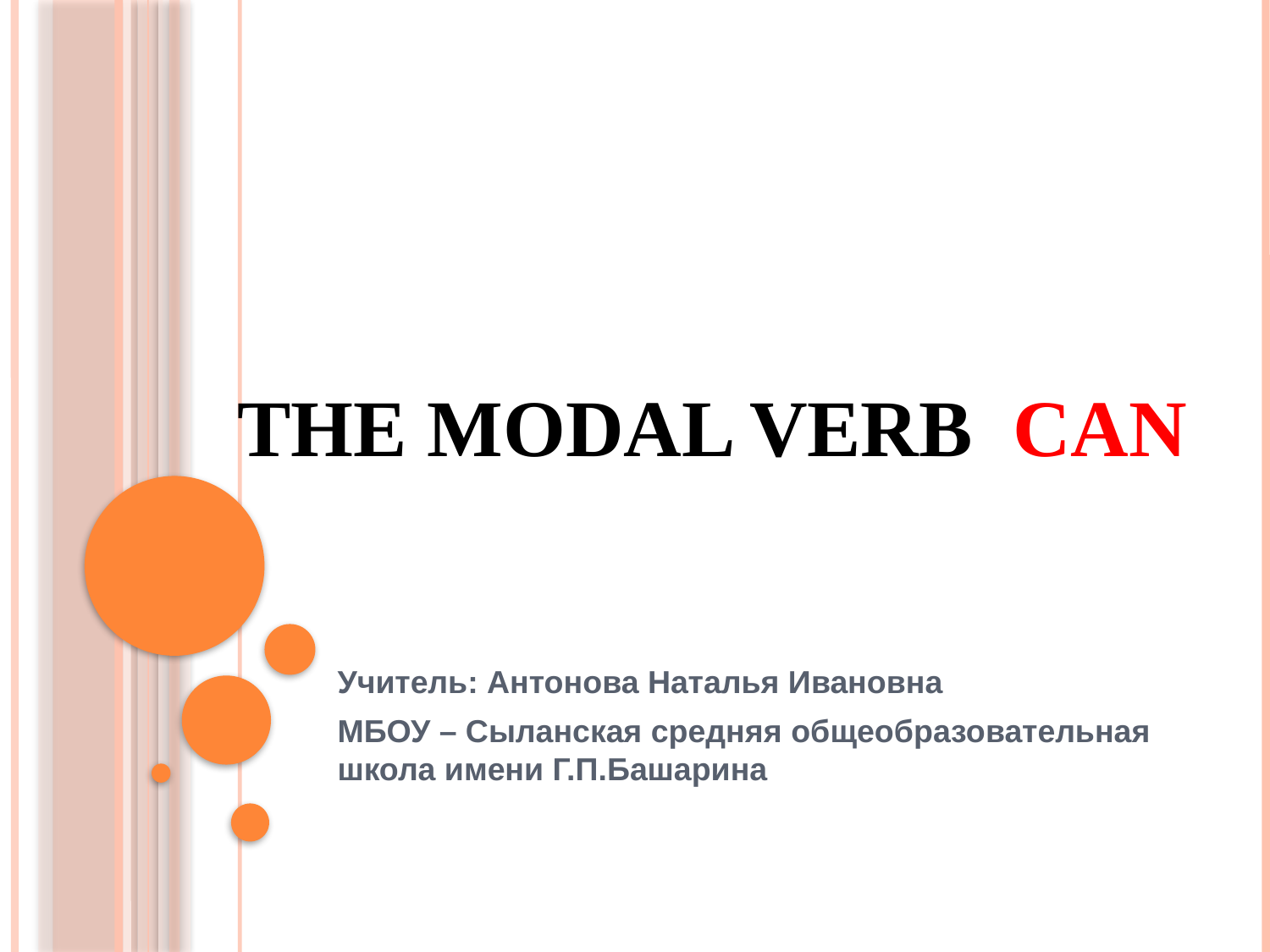

# The Modal verb  Can
Учитель: Антонова Наталья Ивановна
МБОУ – Сыланская средняя общеобразовательная школа имени Г.П.Башарина